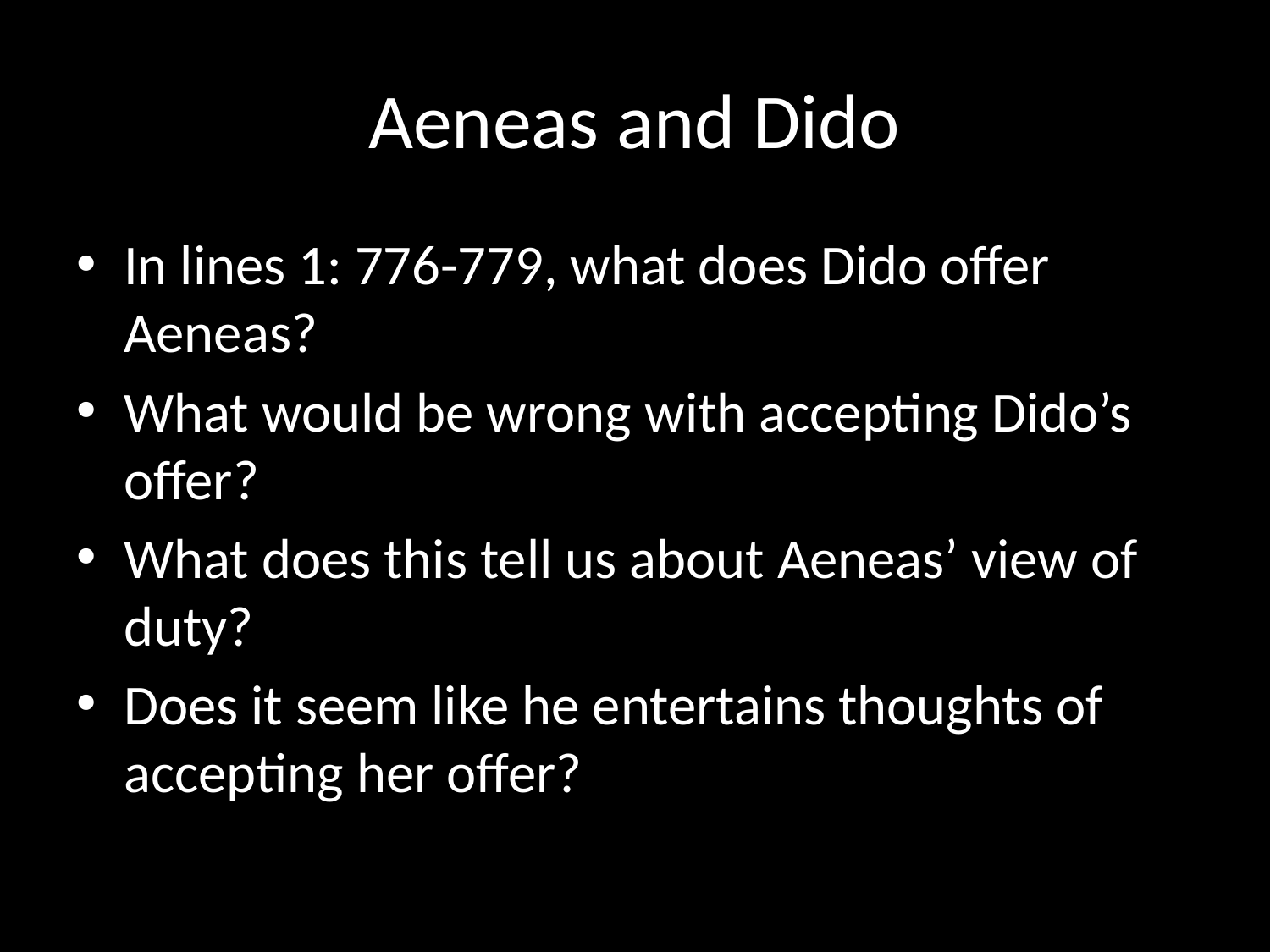

# Aeneas and Dido
In lines 1: 776-779, what does Dido offer Aeneas?
What would be wrong with accepting Dido’s offer?
What does this tell us about Aeneas’ view of duty?
Does it seem like he entertains thoughts of accepting her offer?